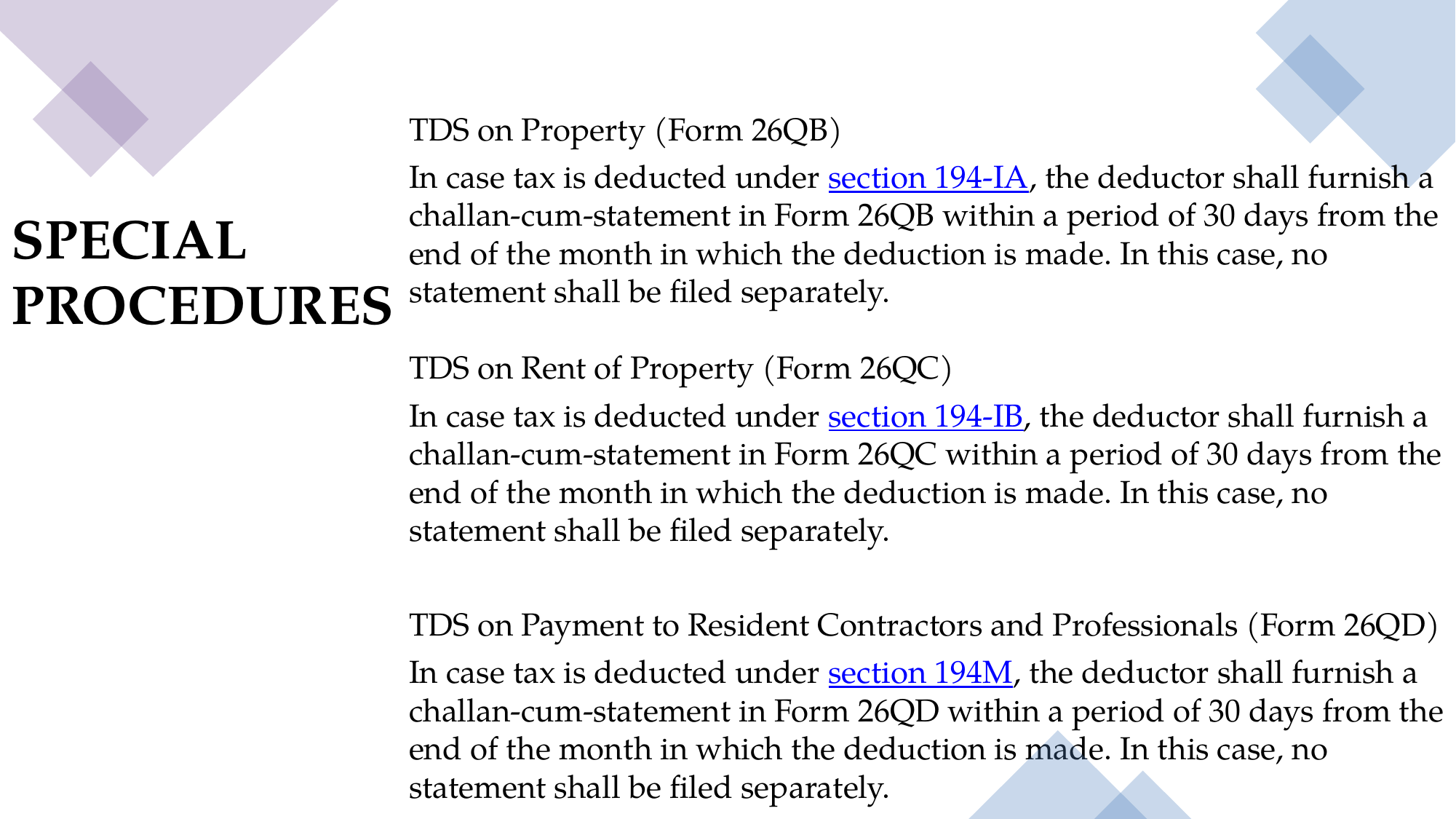

TDS on Property (Form 26QB)
In case tax is deducted under section 194-IA, the deductor shall furnish a challan-cum-statement in Form 26QB within a period of 30 days from the end of the month in which the deduction is made. In this case, no statement shall be filed separately.

TDS on Rent of Property (Form 26QC)
In case tax is deducted under section 194-IB, the deductor shall furnish a challan-cum-statement in Form 26QC within a period of 30 days from the end of the month in which the deduction is made. In this case, no statement shall be filed separately.

TDS on Payment to Resident Contractors and Professionals (Form 26QD)
In case tax is deducted under section 194M, the deductor shall furnish a challan-cum-statement in Form 26QD within a period of 30 days from the end of the month in which the deduction is made. In this case, no statement shall be filed separately.
# SPECIAL PROCEDURES